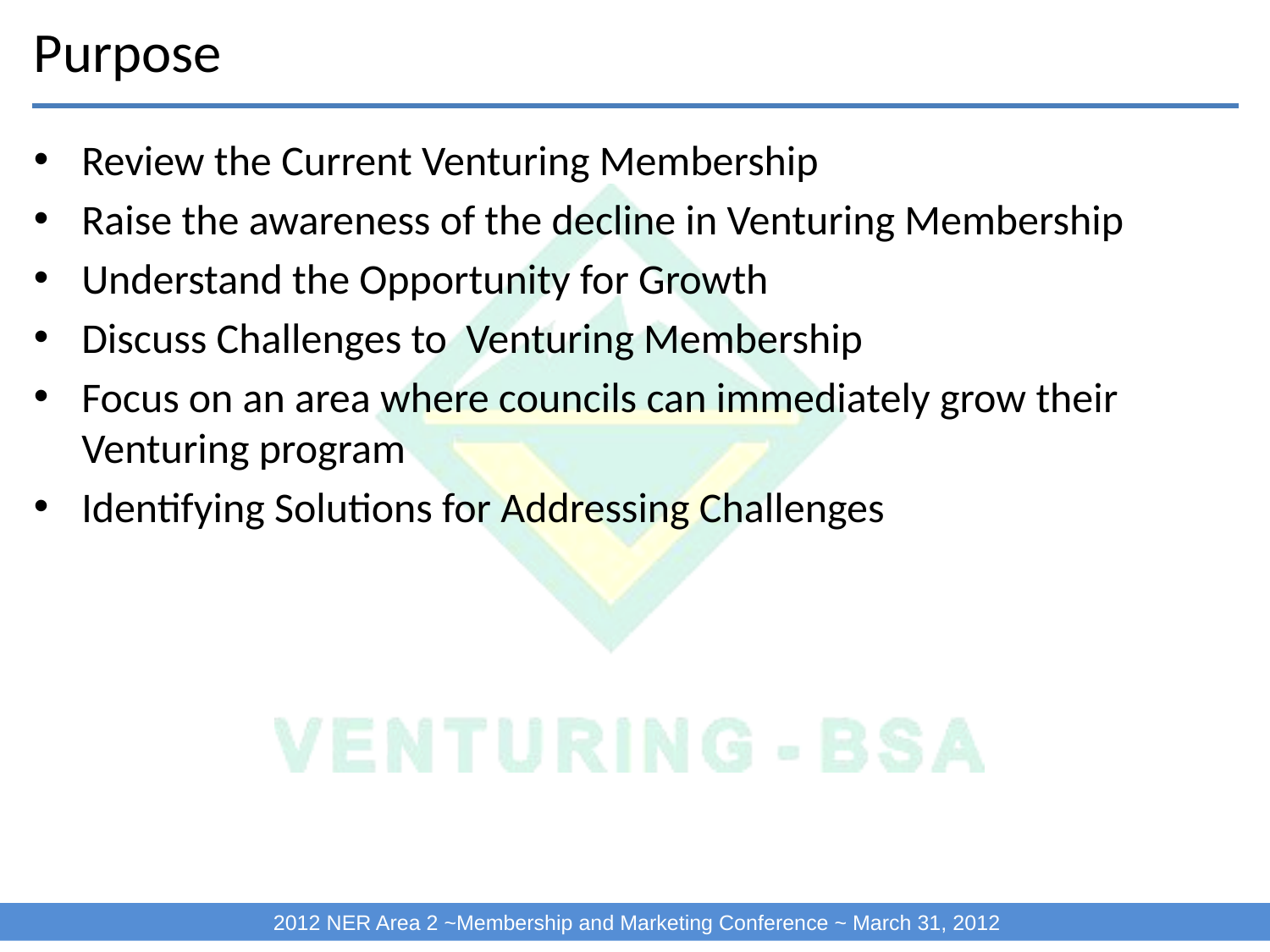

# Purpose
Review the Current Venturing Membership
Raise the awareness of the decline in Venturing Membership
Understand the Opportunity for Growth
Discuss Challenges to  Venturing Membership
Focus on an area where councils can immediately grow their Venturing program
Identifying Solutions for Addressing Challenges